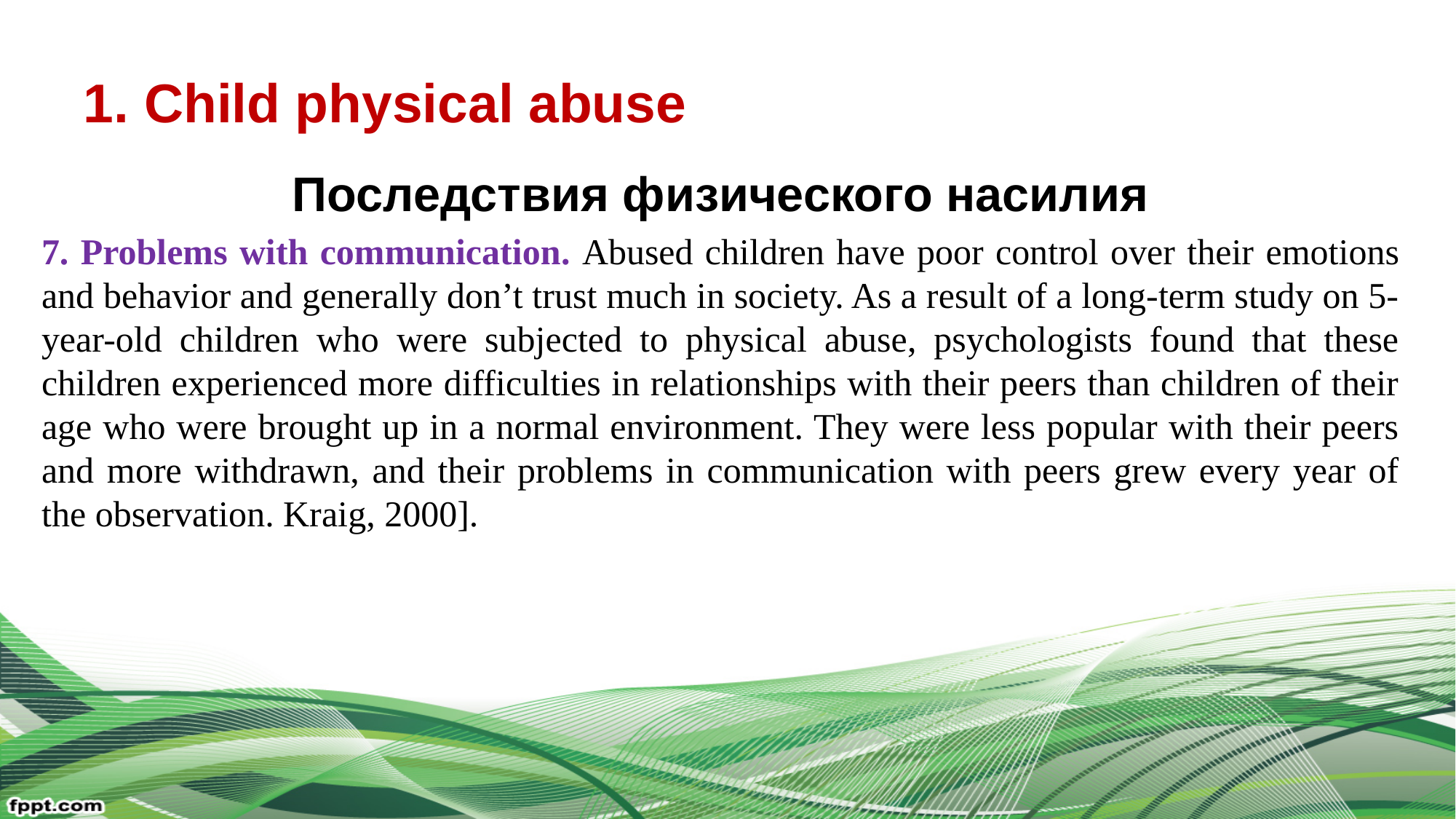

# 1. Child physical abuse
Последствия физического насилия
7. Problems with communication. Abused children have poor control over their emotions and behavior and generally don’t trust much in society. As a result of a long-term study on 5-year-old children who were subjected to physical abuse, psychologists found that these children experienced more difficulties in relationships with their peers than children of their age who were brought up in a normal environment. They were less popular with their peers and more withdrawn, and their problems in communication with peers grew every year of the observation. Kraig, 2000].